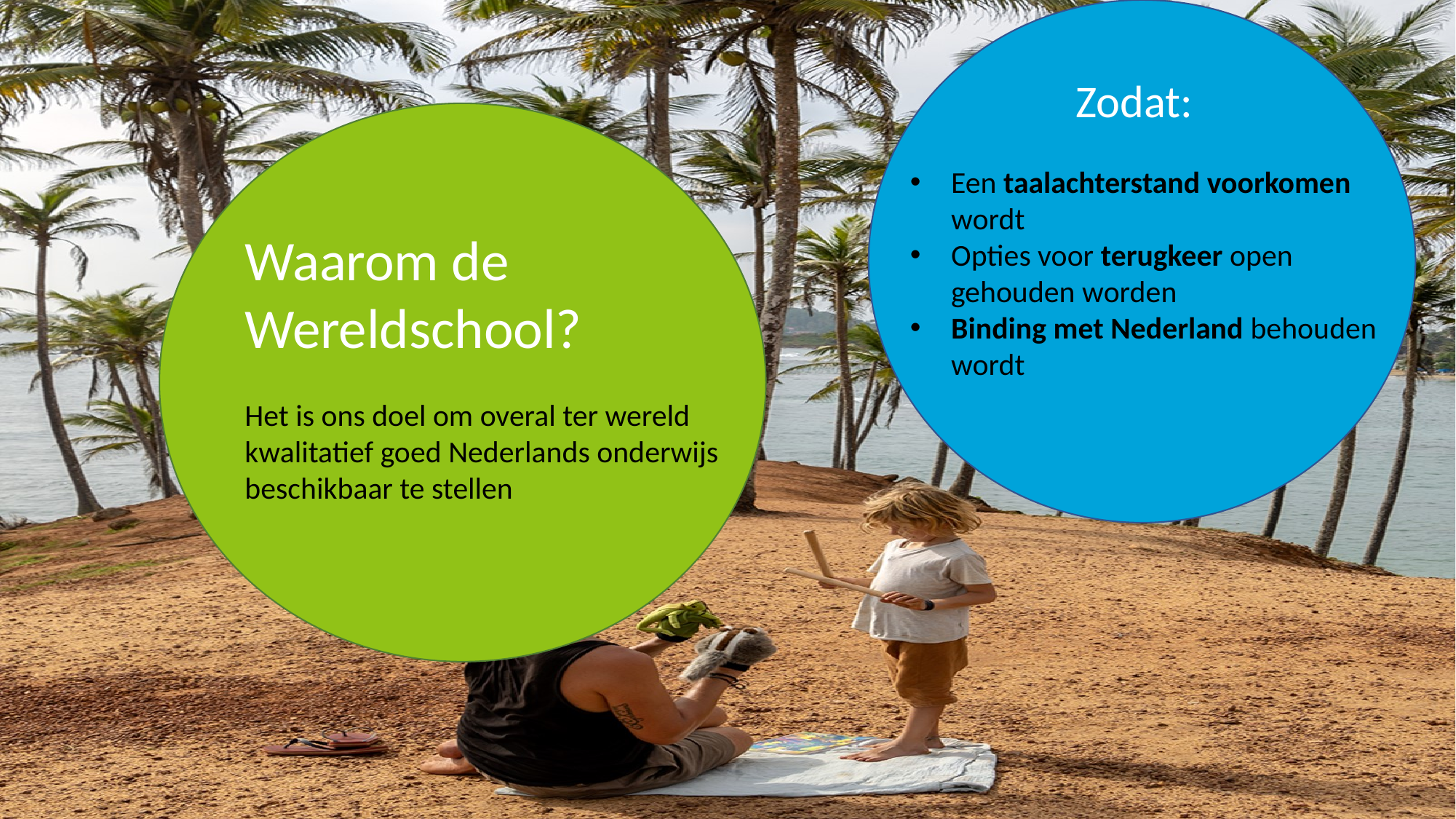

Zodat:

Een taalachterstand voorkomen wordt
Opties voor terugkeer open gehouden worden
Binding met Nederland behouden wordt

Waarom de Wereldschool?

Het is ons doel om overal ter wereld kwalitatief goed Nederlands onderwijs beschikbaar te stellen